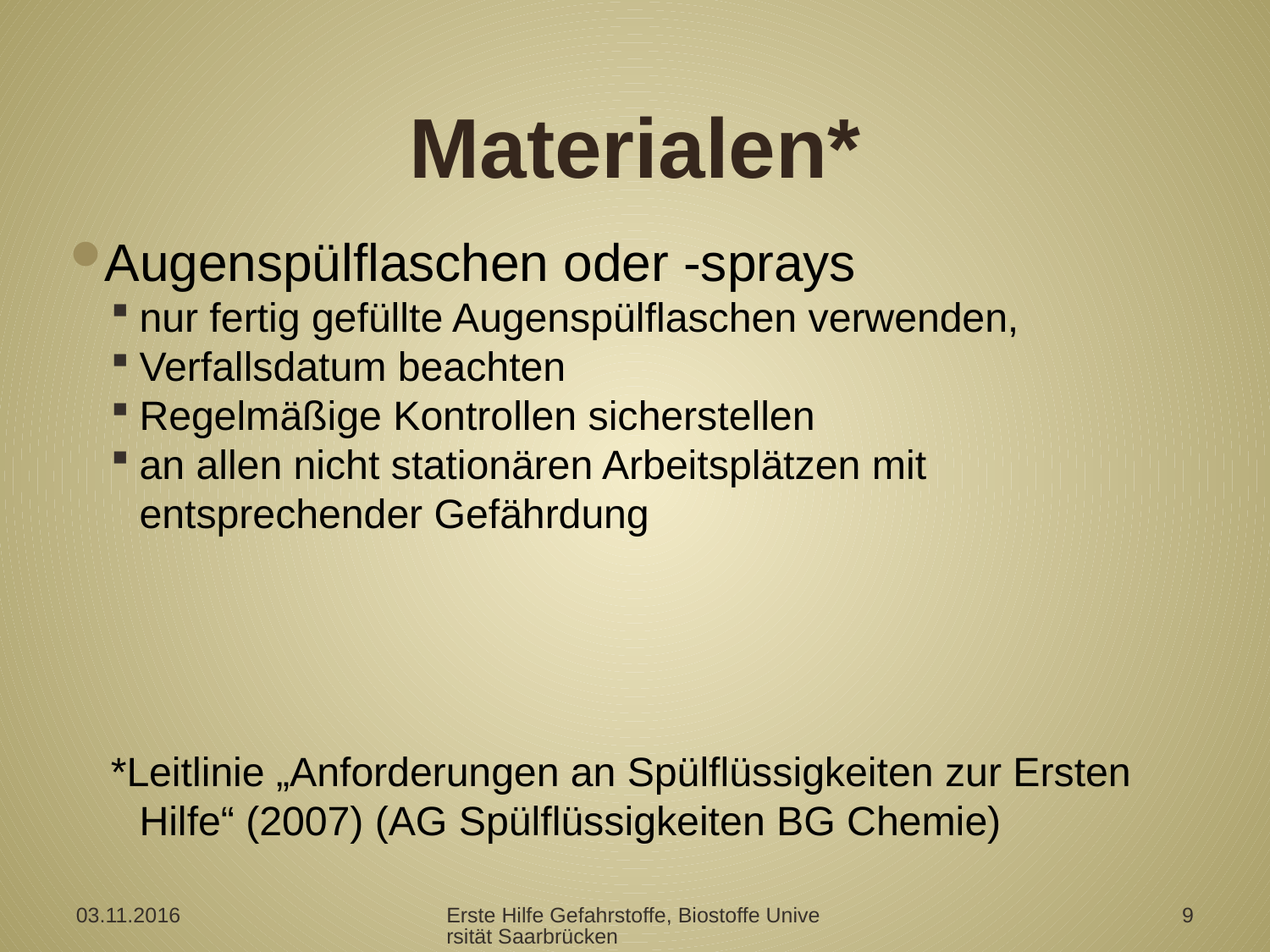

# Materialen*
Augenspülflaschen oder -sprays
nur fertig gefüllte Augenspülflaschen verwenden,
Verfallsdatum beachten
Regelmäßige Kontrollen sicherstellen
an allen nicht stationären Arbeitsplätzen mit entsprechender Gefährdung

*Leitlinie „Anforderungen an Spülflüssigkeiten zur Ersten Hilfe“ (2007) (AG Spülflüssigkeiten BG Chemie)

03.11.2016
Erste Hilfe Gefahrstoffe, Biostoffe Universität Saarbrücken
9